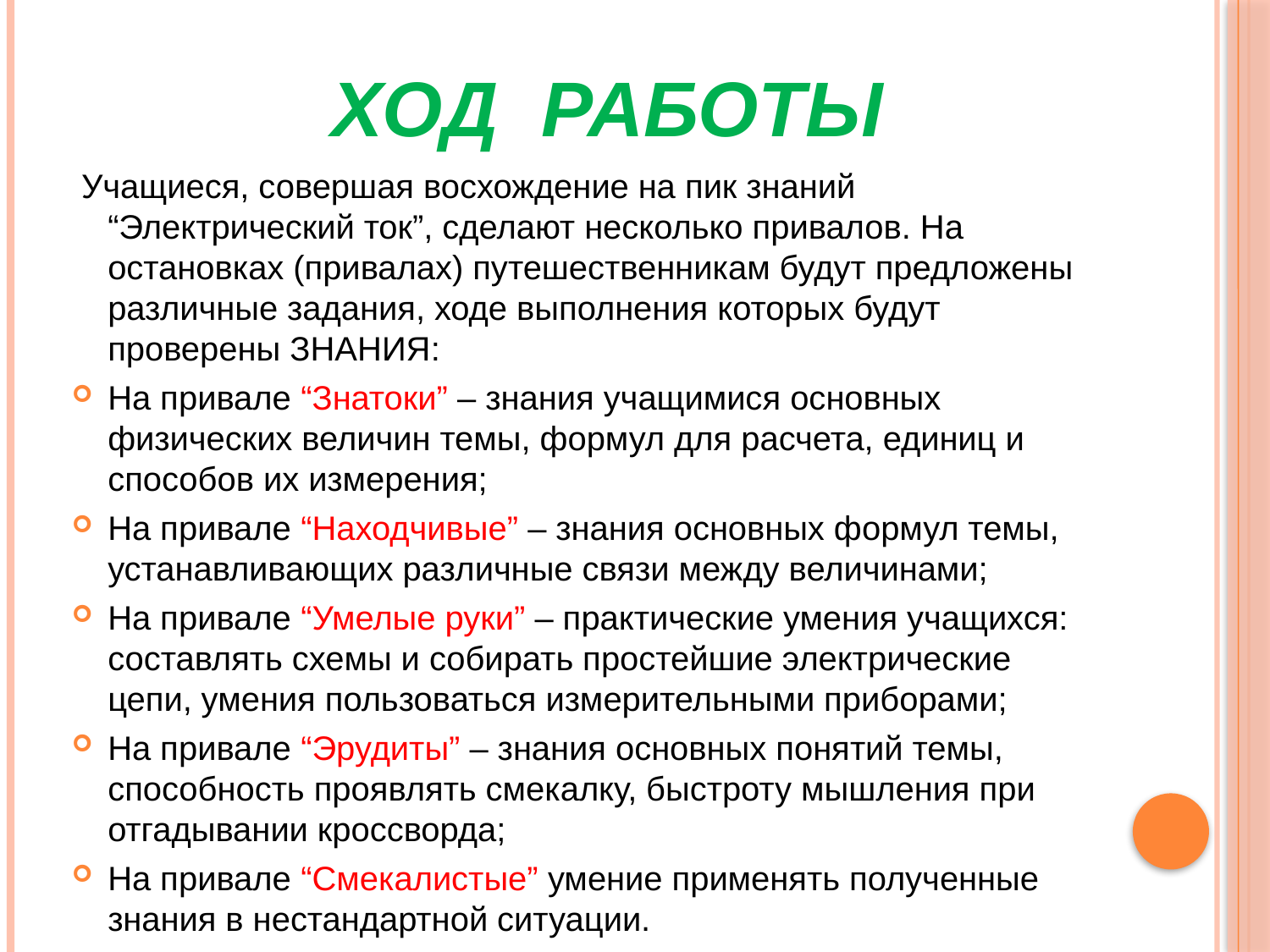

# Ход  работы
 Учащиеся, совершая восхождение на пик знаний “Электрический ток”, сделают несколько привалов. На остановках (привалах) путешественникам будут предложены различные задания, ходе выполнения которых будут проверены ЗНАНИЯ:
На привале “Знатоки” – знания учащимися основных физических величин темы, формул для расчета, единиц и способов их измерения;
На привале “Находчивые” – знания основных формул темы, устанавливающих различные связи между величинами;
На привале “Умелые руки” – практические умения учащихся: составлять схемы и собирать простейшие электрические цепи, умения пользоваться измерительными приборами;
На привале “Эрудиты” – знания основных понятий темы, способность проявлять смекалку, быстроту мышления при отгадывании кроссворда;
На привале “Смекалистые” умение применять полученные знания в нестандартной ситуации.